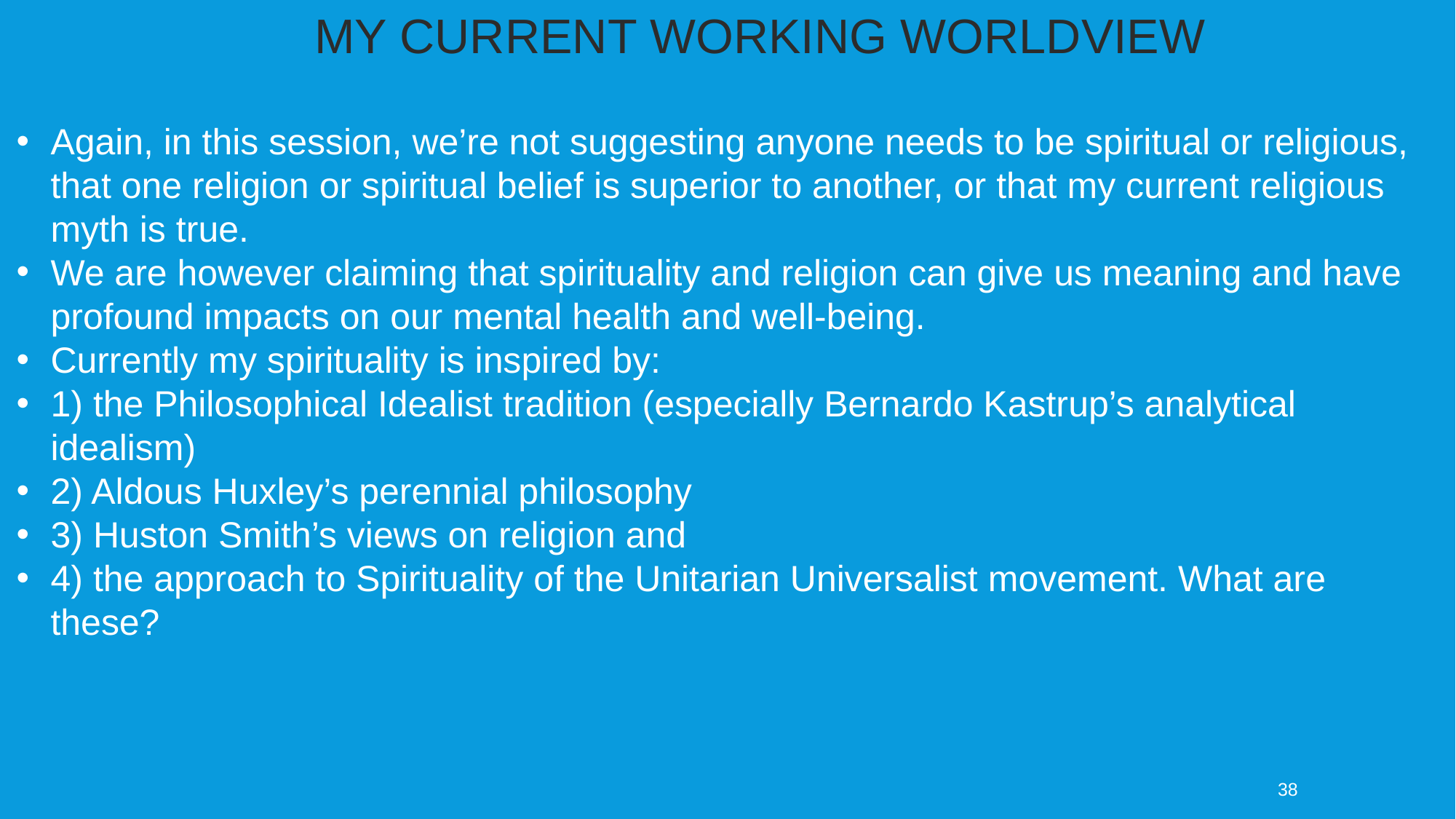

MY CURRENT WORKING WORLDVIEW
Again, in this session, we’re not suggesting anyone needs to be spiritual or religious, that one religion or spiritual belief is superior to another, or that my current religious myth is true.
We are however claiming that spirituality and religion can give us meaning and have profound impacts on our mental health and well-being.
Currently my spirituality is inspired by:
1) the Philosophical Idealist tradition (especially Bernardo Kastrup’s analytical idealism)
2) Aldous Huxley’s perennial philosophy
3) Huston Smith’s views on religion and
4) the approach to Spirituality of the Unitarian Universalist movement. What are these?

38